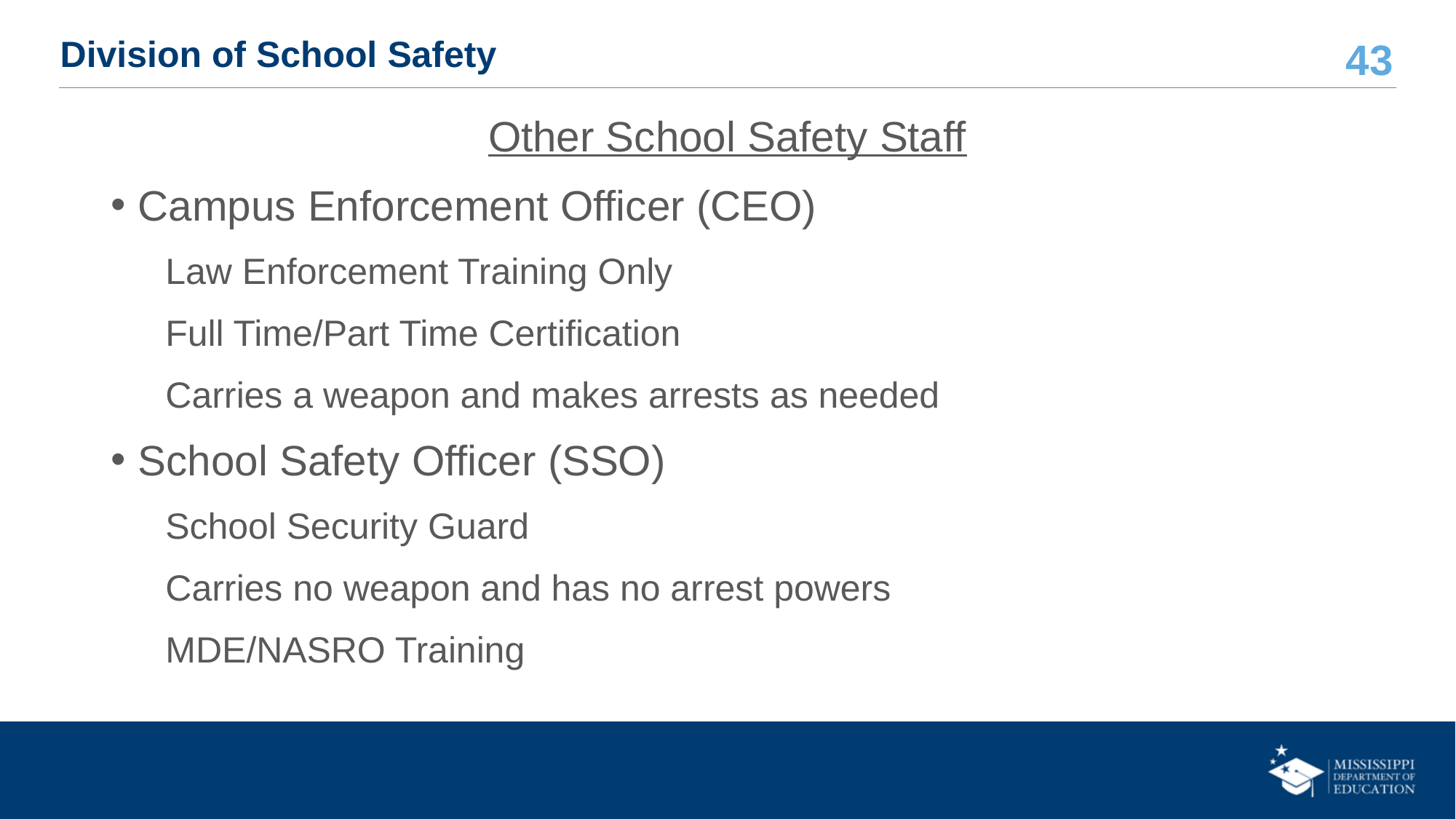

# Division of School Safety
Other School Safety Staff
Campus Enforcement Officer (CEO)
Law Enforcement Training Only
Full Time/Part Time Certification
Carries a weapon and makes arrests as needed
School Safety Officer (SSO)
School Security Guard
Carries no weapon and has no arrest powers
MDE/NASRO Training